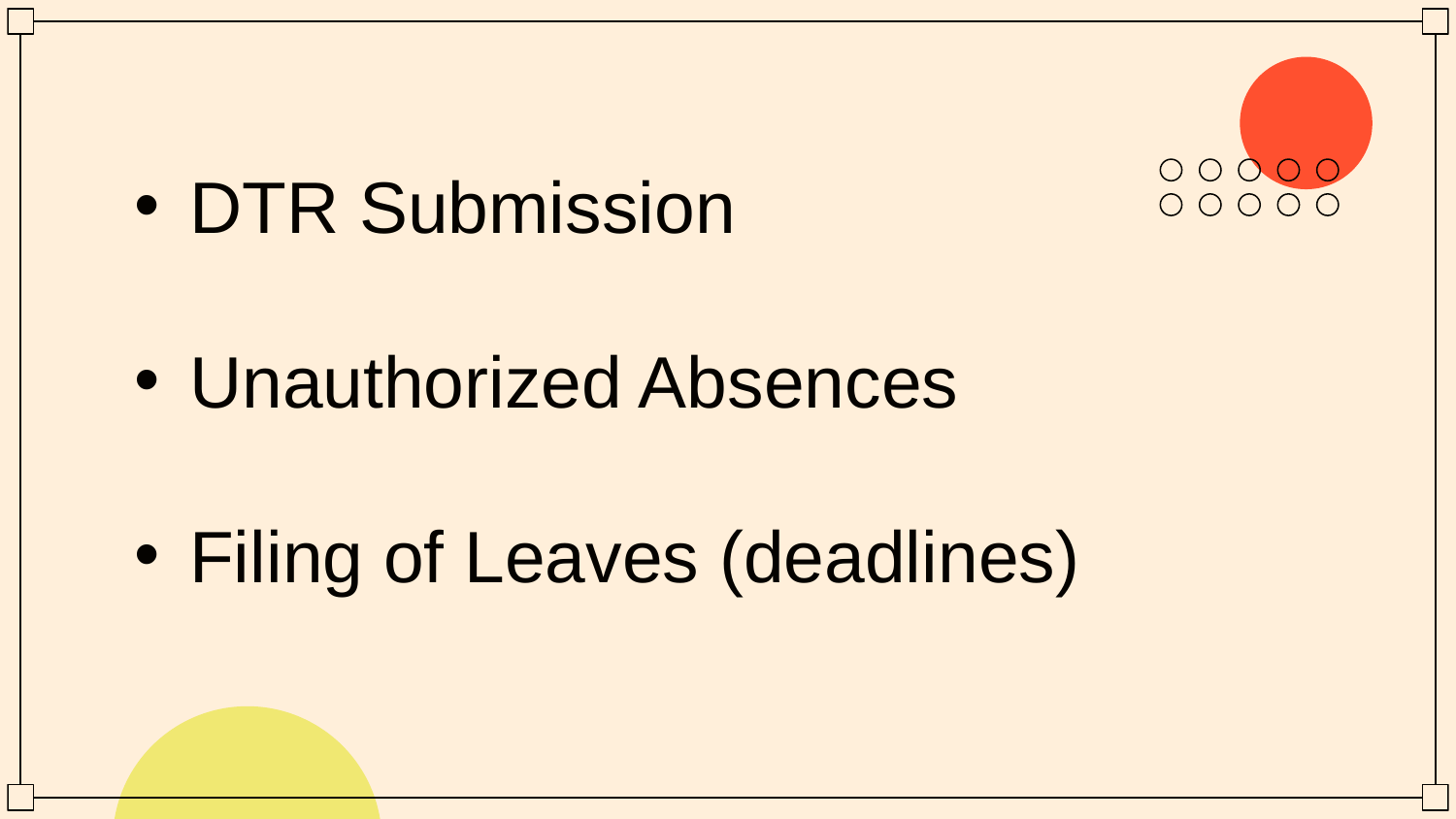

DTR Submission

 Unauthorized Absences

 Filing of Leaves (deadlines)